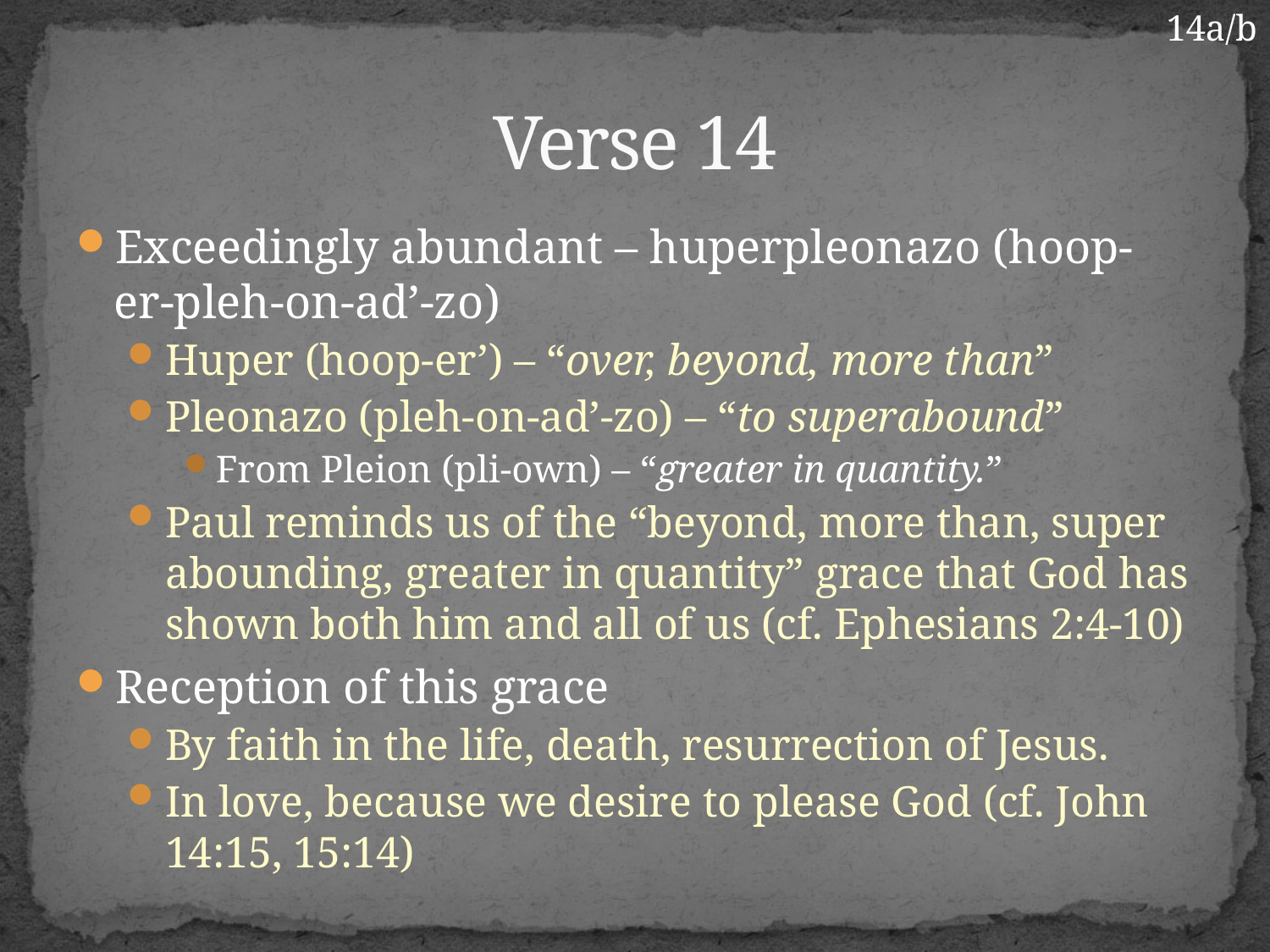

14a/b
# Verse 14
Exceedingly abundant – huperpleonazo (hoop-er-pleh-on-ad’-zo)
Huper (hoop-er’) – “over, beyond, more than”
Pleonazo (pleh-on-ad’-zo) – “to superabound”
From Pleion (pli-own) – “greater in quantity.”
Paul reminds us of the “beyond, more than, super abounding, greater in quantity” grace that God has shown both him and all of us (cf. Ephesians 2:4-10)
Reception of this grace
By faith in the life, death, resurrection of Jesus.
In love, because we desire to please God (cf. John 14:15, 15:14)